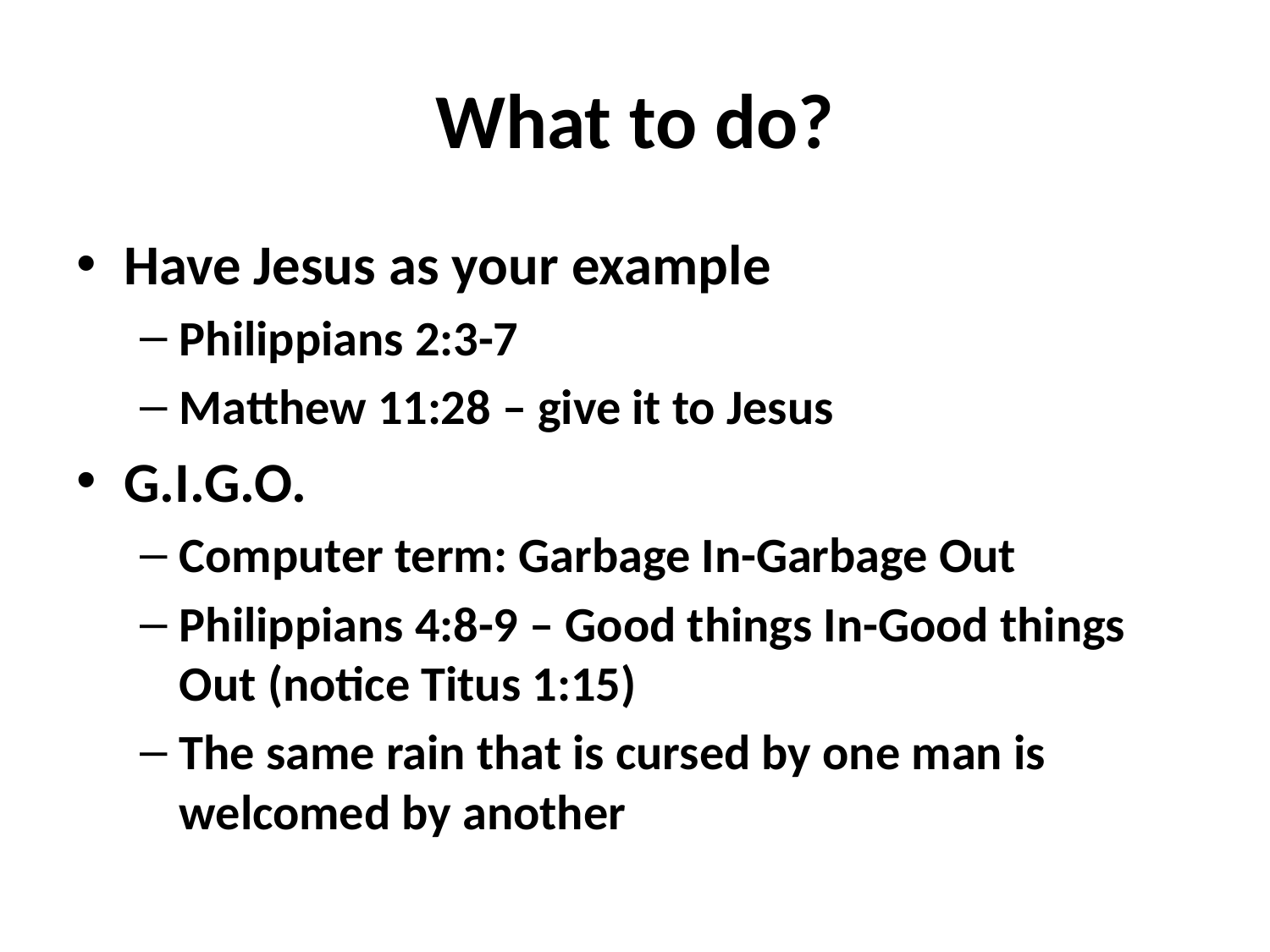

# What to do?
Have Jesus as your example
Philippians 2:3-7
Matthew 11:28 – give it to Jesus
G.I.G.O.
Computer term: Garbage In-Garbage Out
Philippians 4:8-9 – Good things In-Good things Out (notice Titus 1:15)
The same rain that is cursed by one man is welcomed by another